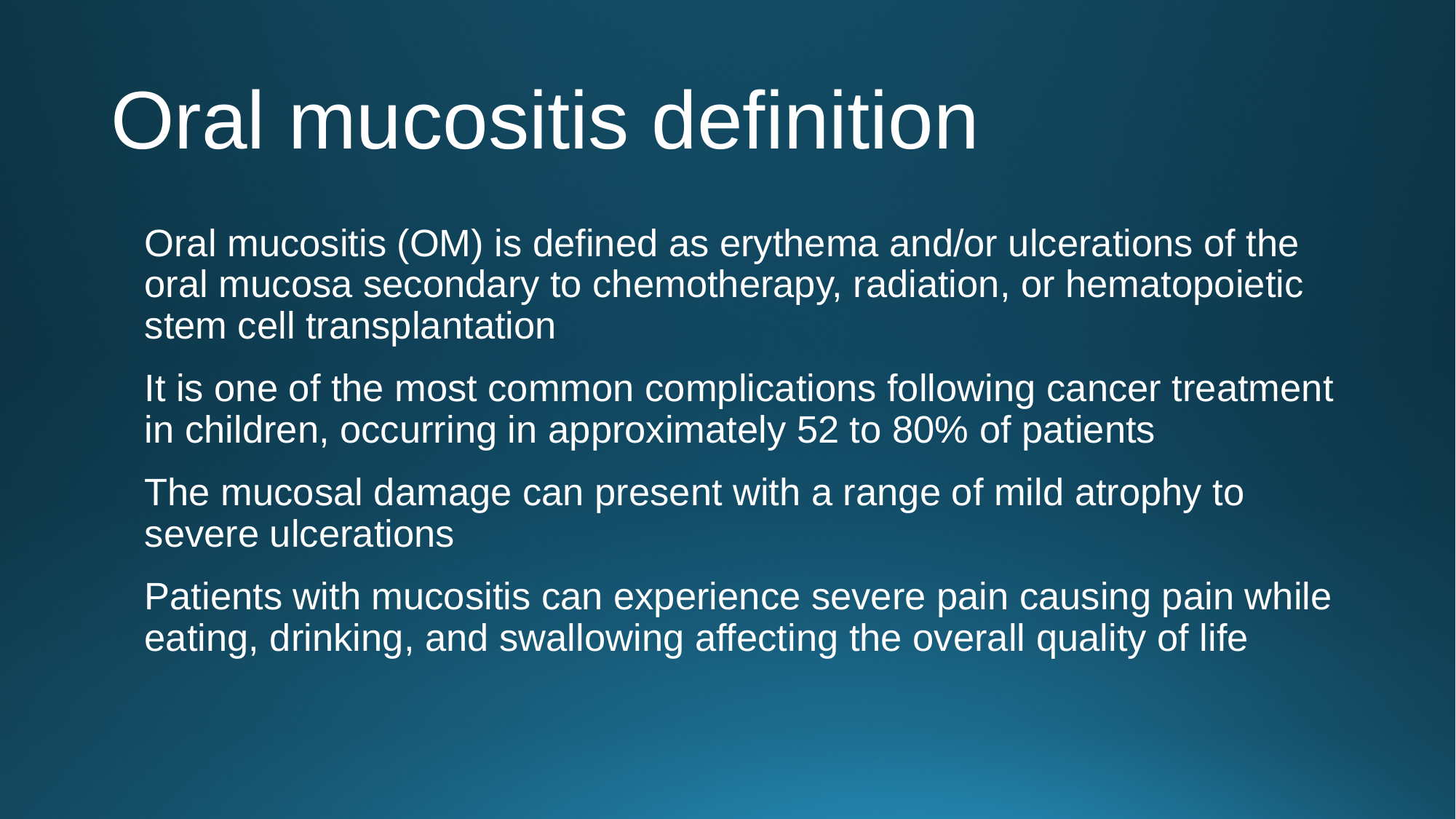

# Oral mucositis definition
Oral mucositis (OM) is defined as erythema and/or ulcerations of the oral mucosa secondary to chemotherapy, radiation, or hematopoietic stem cell transplantation
It is one of the most common complications following cancer treatment in children, occurring in approximately 52 to 80% of patients
The mucosal damage can present with a range of mild atrophy to severe ulcerations
Patients with mucositis can experience severe pain causing pain while eating, drinking, and swallowing affecting the overall quality of life